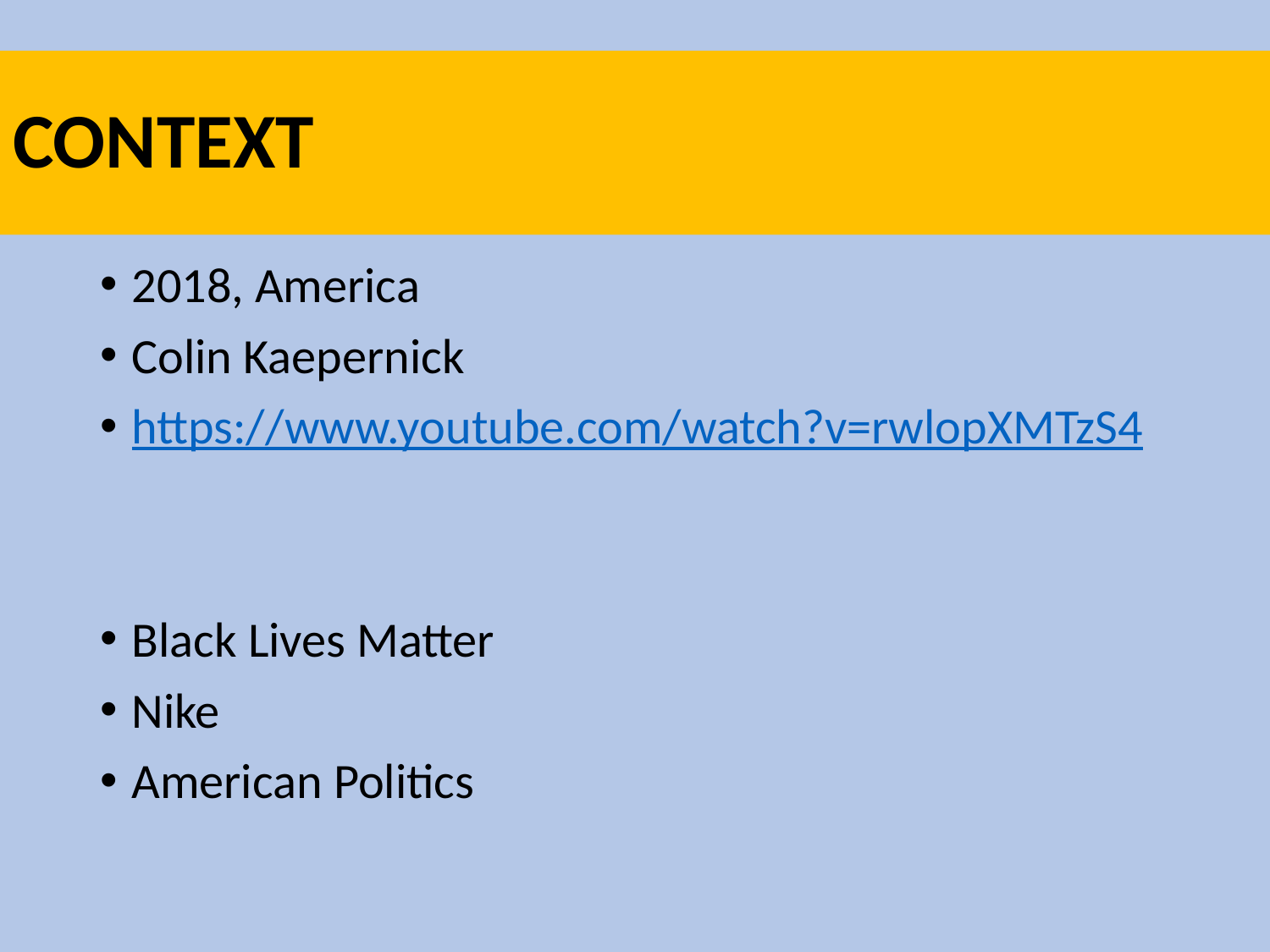

# CONTEXT
2018, America
Colin Kaepernick
https://www.youtube.com/watch?v=rwlopXMTzS4

Black Lives Matter
Nike
American Politics